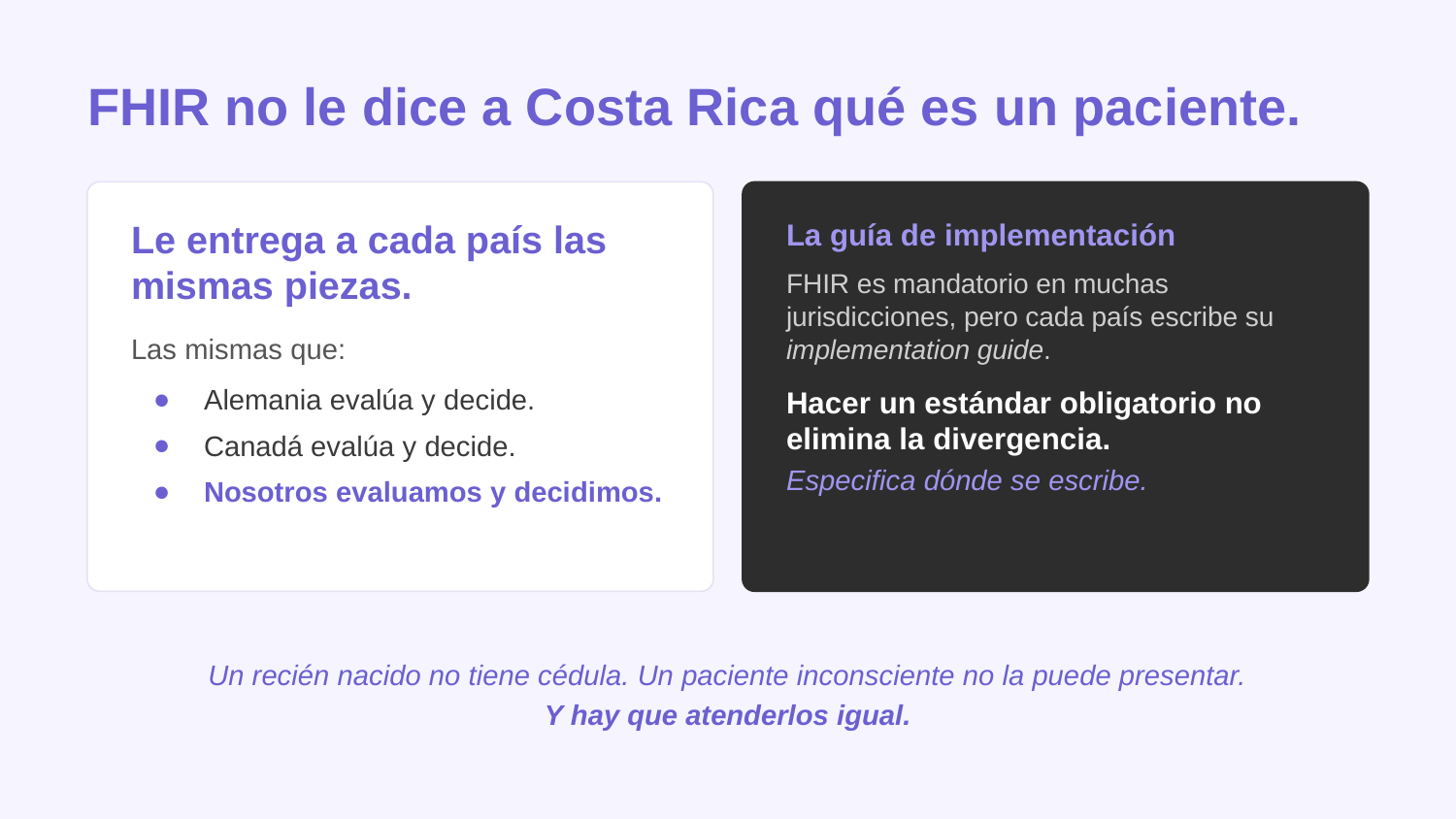

FHIR no le dice a Costa Rica qué es un paciente.

Le entrega a cada país las mismas piezas.
Las mismas que:
Alemania evalúa y decide.
Canadá evalúa y decide.
Nosotros evaluamos y decidimos.
La guía de implementación
FHIR es mandatorio en muchas jurisdicciones, pero cada país escribe su implementation guide.
Hacer un estándar obligatorio no elimina la divergencia.
Especifica dónde se escribe.

Un recién nacido no tiene cédula. Un paciente inconsciente no la puede presentar.
Y hay que atenderlos igual.